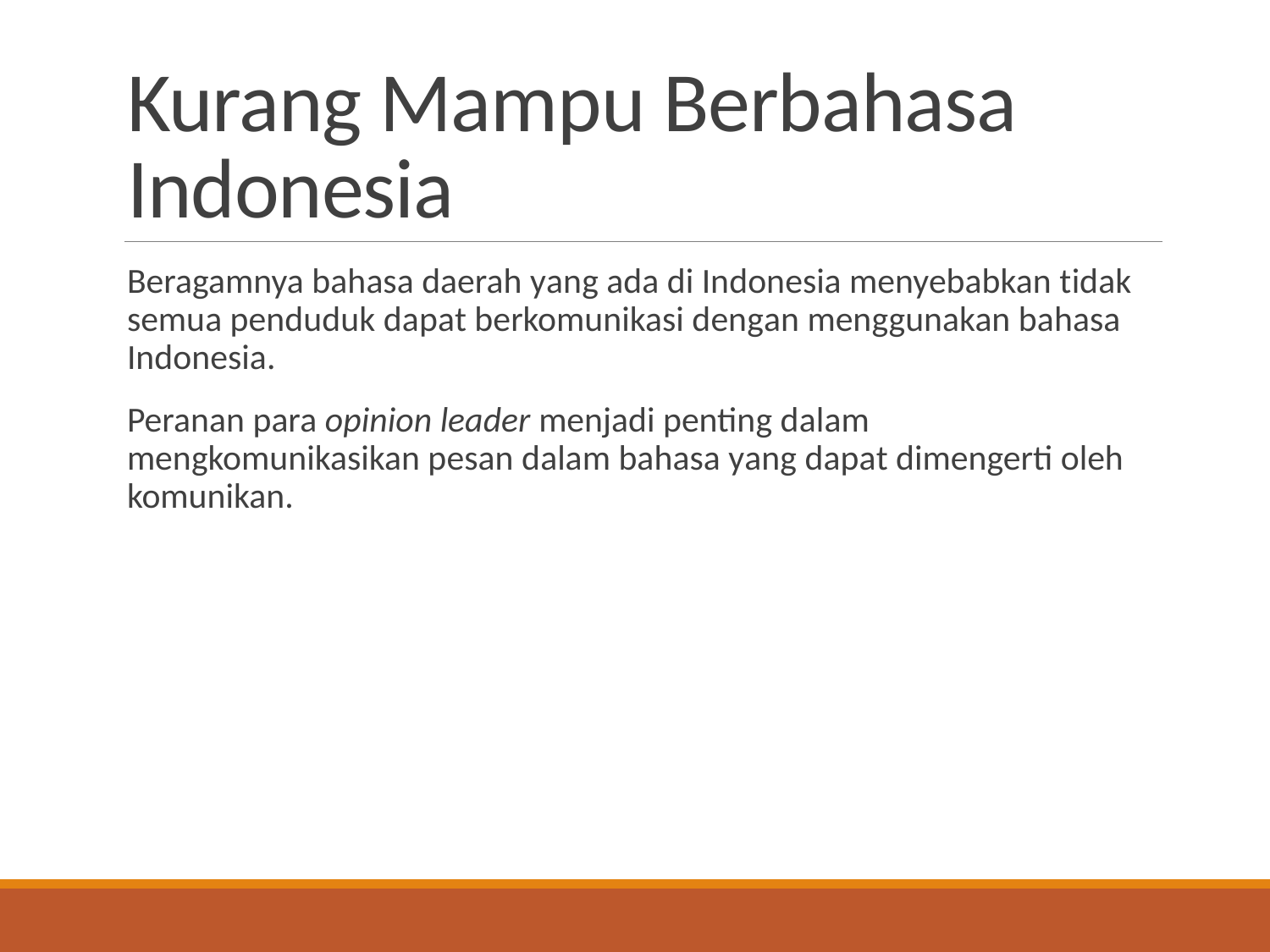

# Kurang Mampu Berbahasa Indonesia
Beragamnya bahasa daerah yang ada di Indonesia menyebabkan tidak semua penduduk dapat berkomunikasi dengan menggunakan bahasa Indonesia.
Peranan para opinion leader menjadi penting dalam mengkomunikasikan pesan dalam bahasa yang dapat dimengerti oleh komunikan.